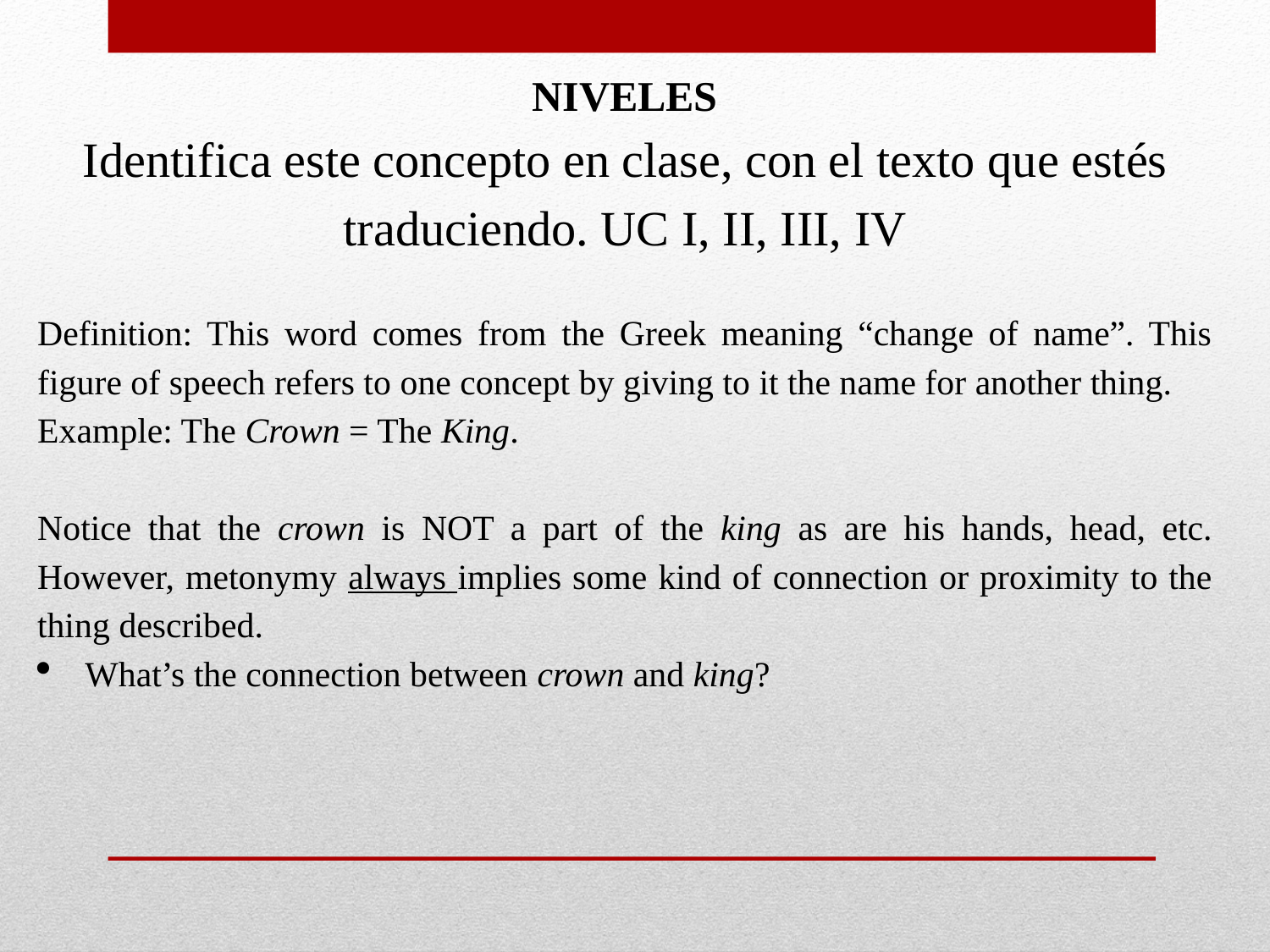

NIVELES
Identifica este concepto en clase, con el texto que estés traduciendo. UC I, II, III, IV

Definition: This word comes from the Greek meaning “change of name”. This figure of speech refers to one concept by giving to it the name for another thing.
Example: The Crown = The King.

Notice that the crown is NOT a part of the king as are his hands, head, etc. However, metonymy always implies some kind of connection or proximity to the thing described.
What’s the connection between crown and king?